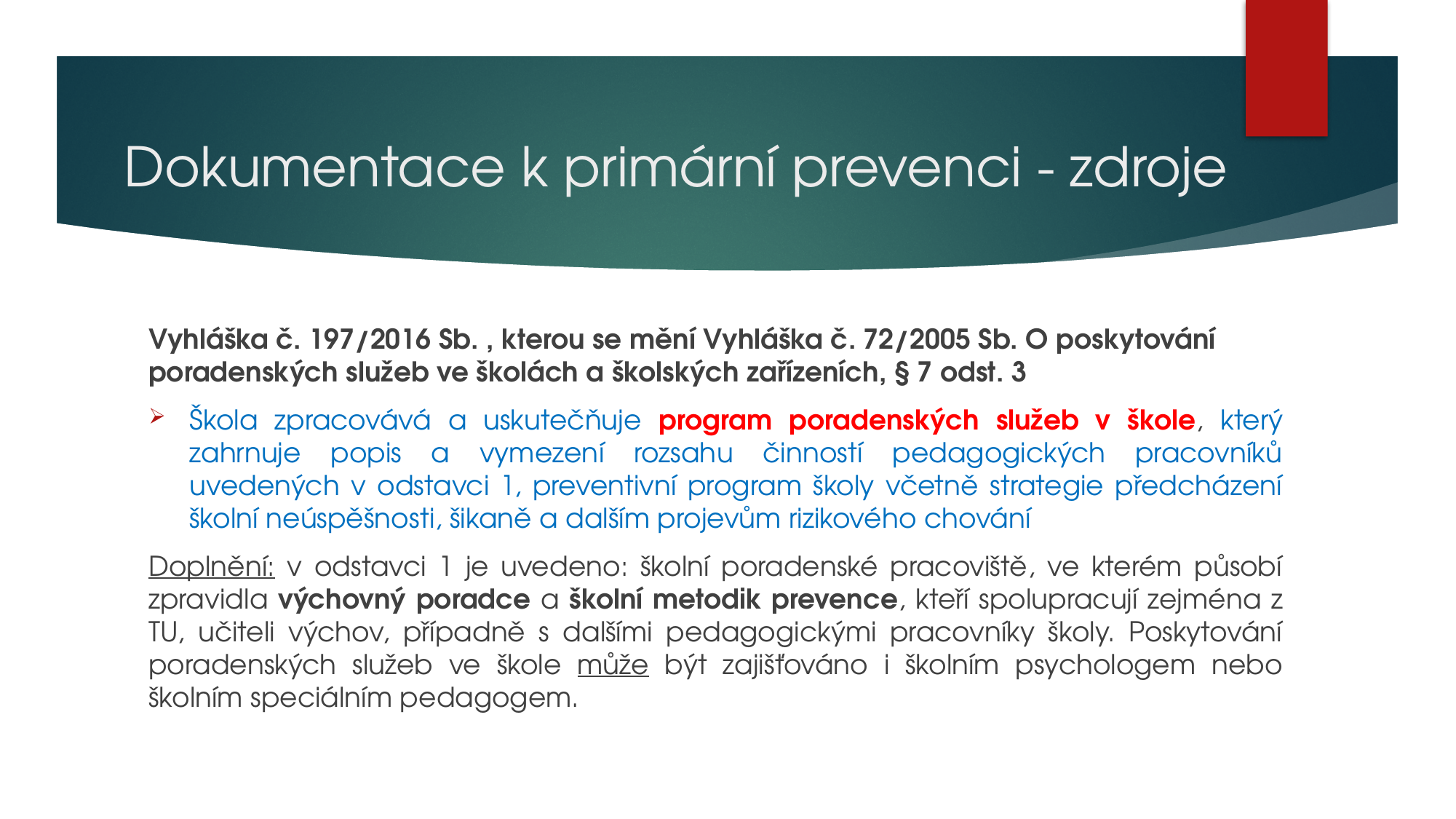

# Dokumentace k primární prevenci - zdroje
Vyhláška č. 197/2016 Sb. , kterou se mění Vyhláška č. 72/2005 Sb. O poskytování poradenských služeb ve školách a školských zařízeních, § 7 odst. 3
Škola zpracovává a uskutečňuje program poradenských služeb v škole, který zahrnuje popis a vymezení rozsahu činností pedagogických pracovníků uvedených v odstavci 1, preventivní program školy včetně strategie předcházení školní neúspěšnosti, šikaně a dalším projevům rizikového chování
Doplnění: v odstavci 1 je uvedeno: školní poradenské pracoviště, ve kterém působí zpravidla výchovný poradce a školní metodik prevence, kteří spolupracují zejména z TU, učiteli výchov, případně s dalšími pedagogickými pracovníky školy. Poskytování poradenských služeb ve škole může být zajišťováno i školním psychologem nebo školním speciálním pedagogem.